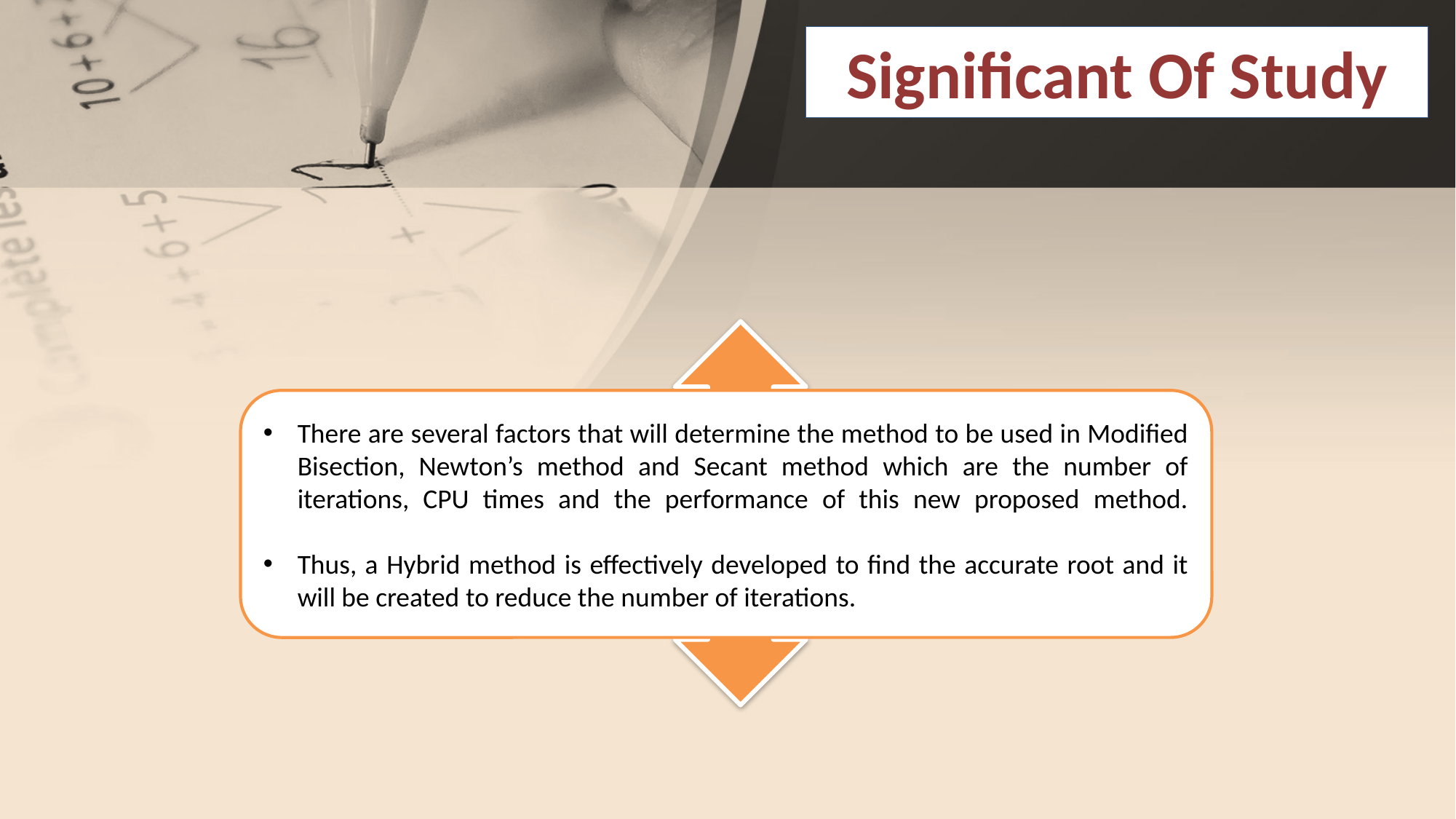

Significant Of Study

There are several factors that will determine the method to be used in Modified Bisection, Newton’s method and Secant method which are the number of iterations, CPU times and the performance of this new proposed method.
Thus, a Hybrid method is effectively developed to find the accurate root and it will be created to reduce the number of iterations.